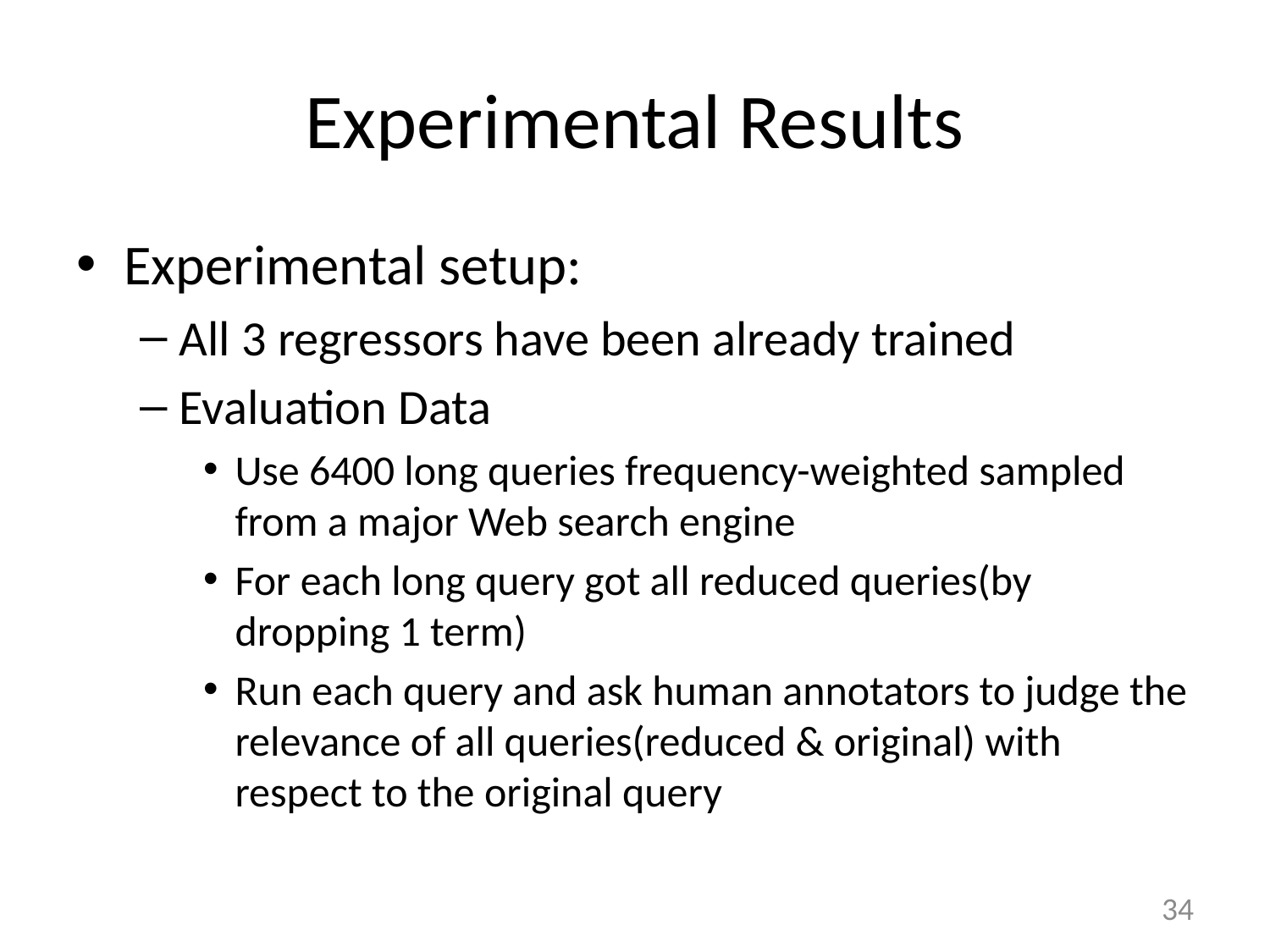

# Experimental Results
Experimental setup:
All 3 regressors have been already trained
Evaluation Data
Use 6400 long queries frequency-weighted sampled from a major Web search engine
For each long query got all reduced queries(by dropping 1 term)
Run each query and ask human annotators to judge the relevance of all queries(reduced & original) with respect to the original query
34